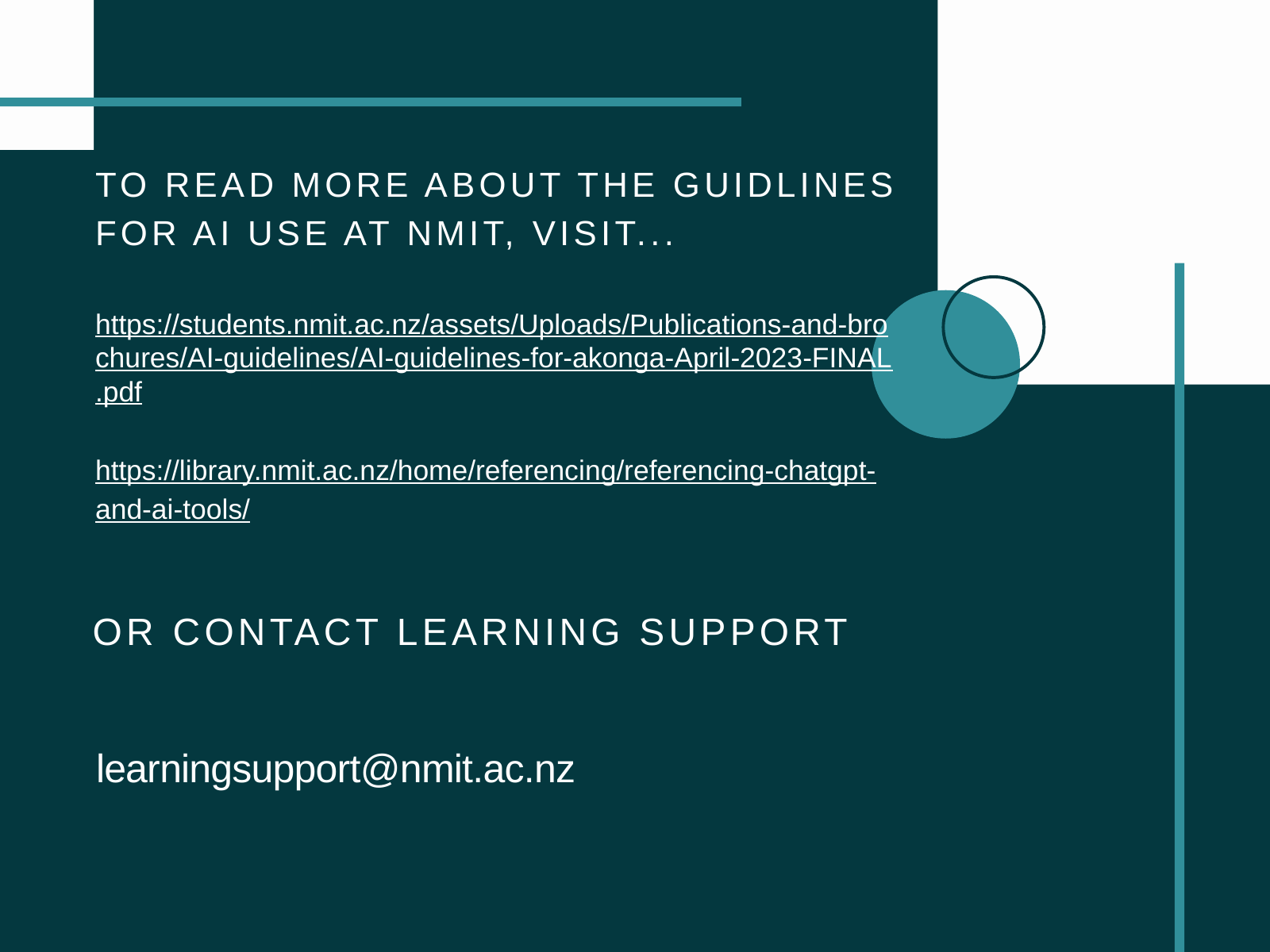

TO READ MORE ABOUT THE GUIDLINES FOR AI USE AT NMIT, VISIT...

https://students.nmit.ac.nz/assets/Uploads/Publications-and-brochures/AI-guidelines/AI-guidelines-for-akonga-April-2023-FINAL.pdf

https://library.nmit.ac.nz/home/referencing/referencing-chatgpt-and-ai-tools/
OR CONTACT LEARNING SUPPORT
learningsupport@nmit.ac.nz